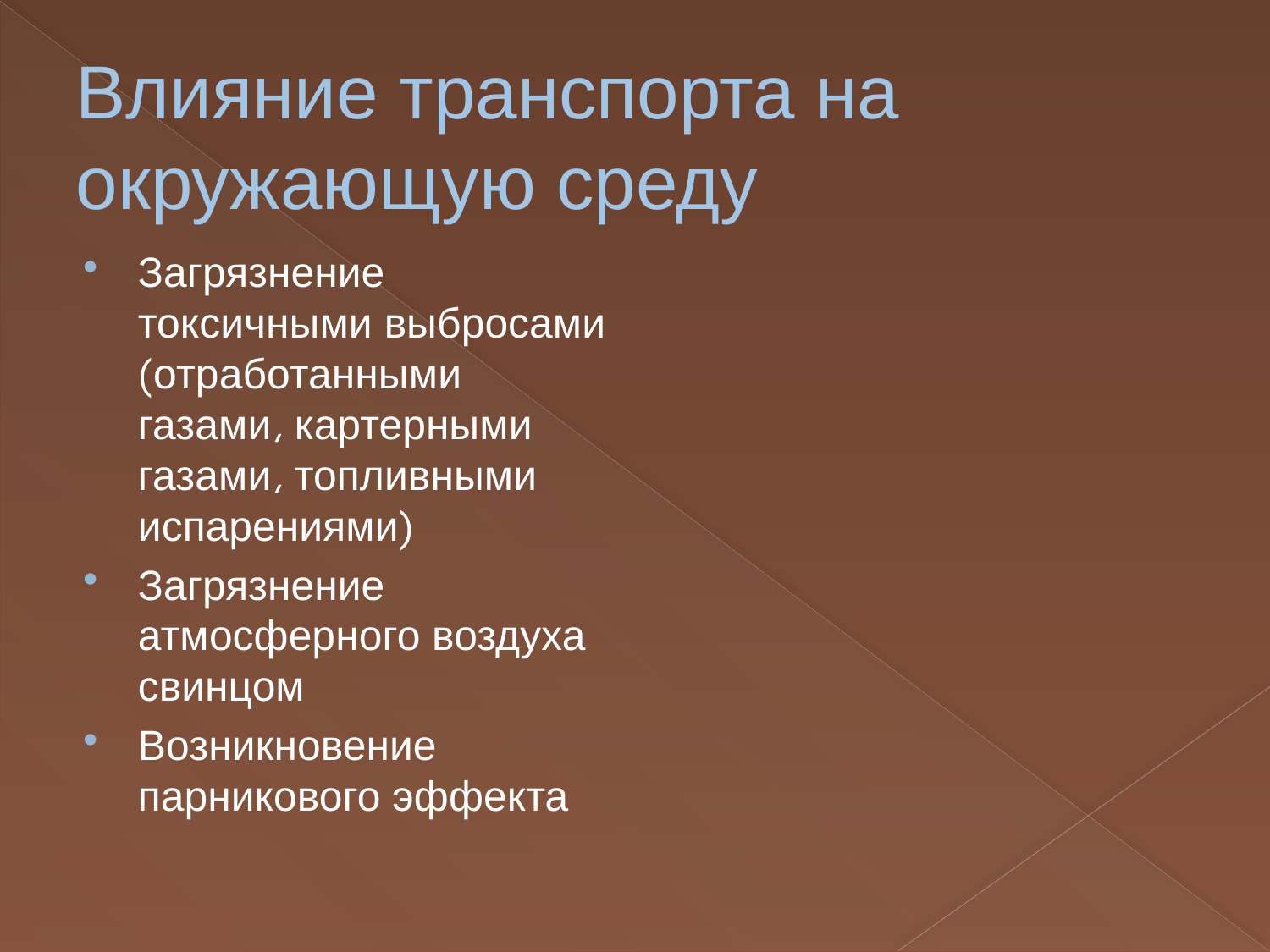

# Влияние транспорта на окружающую среду
Загрязнение токсичными выбросами (отработанными газами, картерными газами, топливными испарениями)
Загрязнение атмосферного воздуха свинцом
Возникновение парникового эффекта